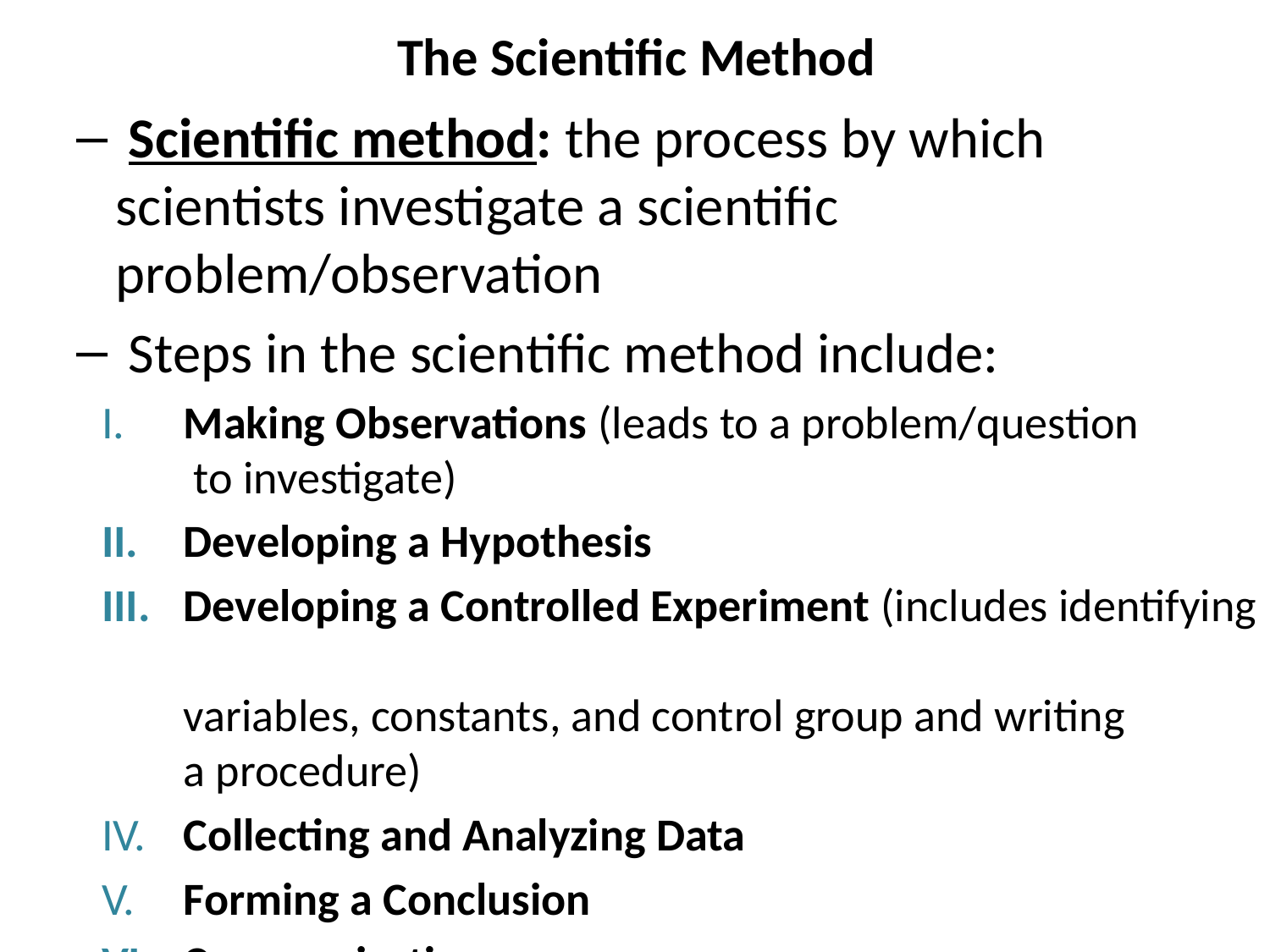

# The Scientific Method
 Scientific method: the process by which scientists investigate a scientific problem/observation
 Steps in the scientific method include:
 Making Observations (leads to a problem/question
  to investigate)
 Developing a Hypothesis
 Developing a Controlled Experiment (includes identifying
 variables, constants, and control group and writing
 a procedure)
 Collecting and Analyzing Data
 Forming a Conclusion
 Communication